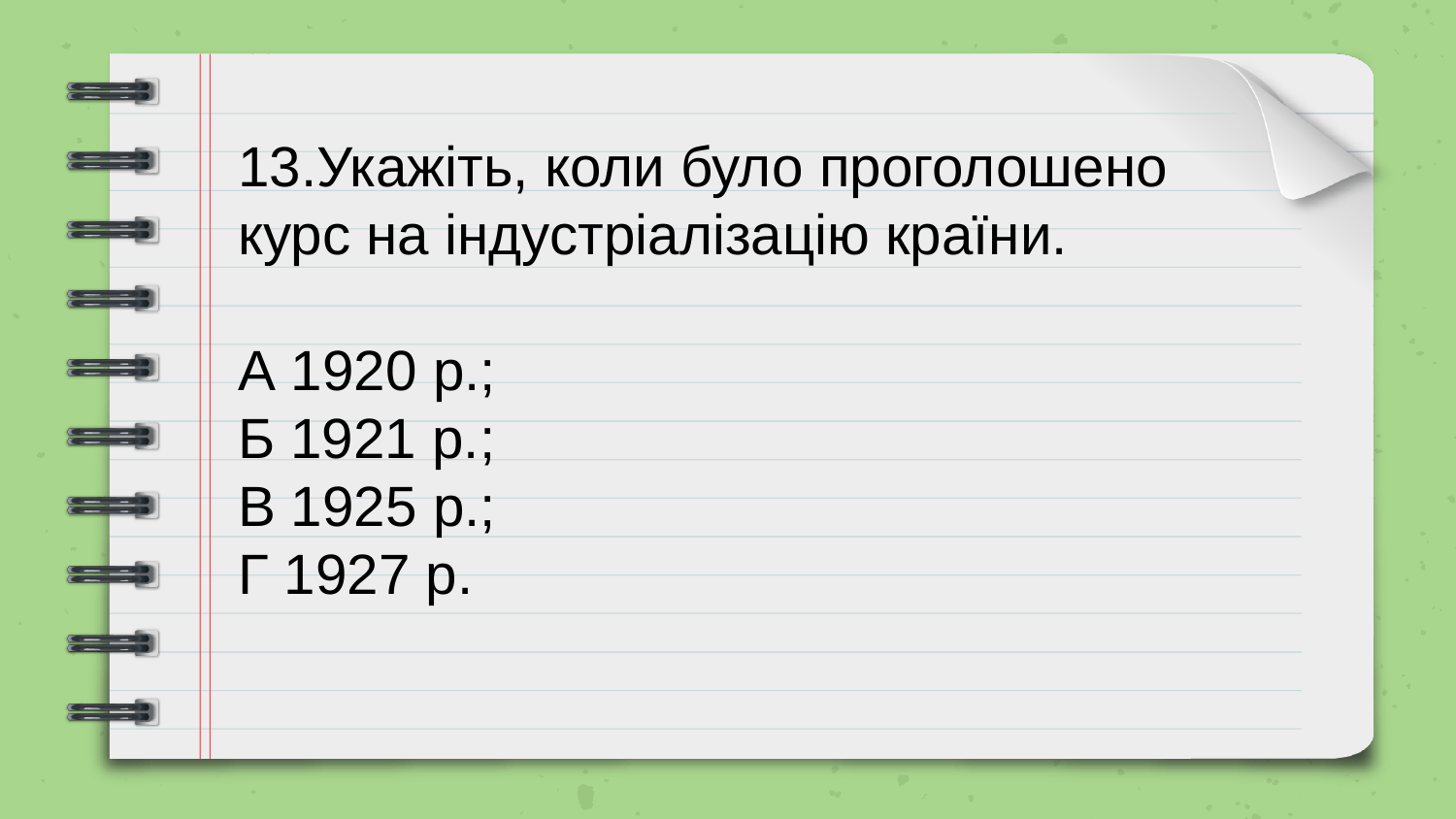

13.Укажіть, коли було проголошено курс на індустріалізацію країни.

А 1920 р.;
Б 1921 р.;
В 1925 р.;
Г 1927 р.